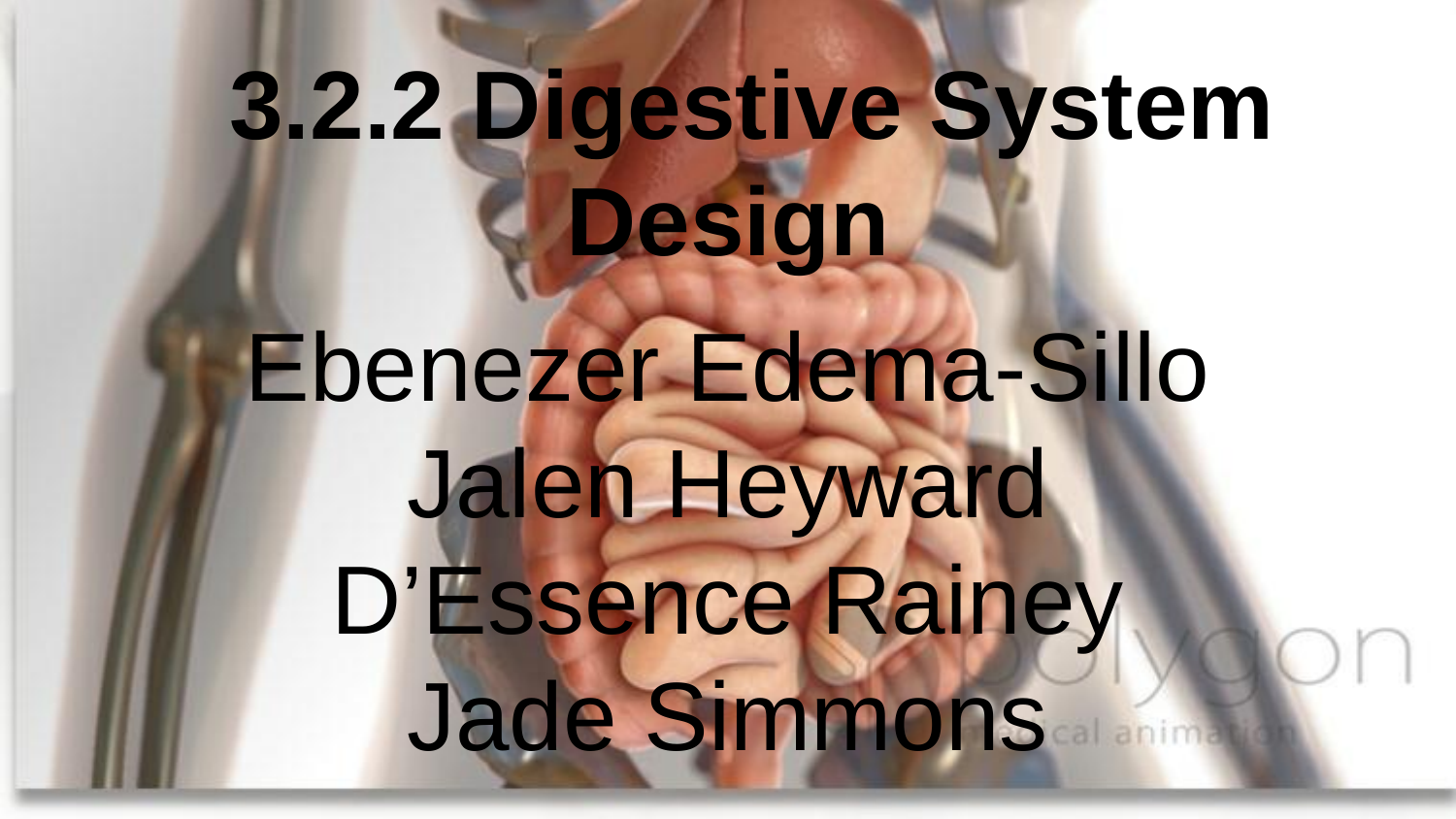

# 3.2.2 Digestive System Design
Ebenezer Edema-Sillo
Jalen Heyward
D’Essence Rainey
Jade Simmons